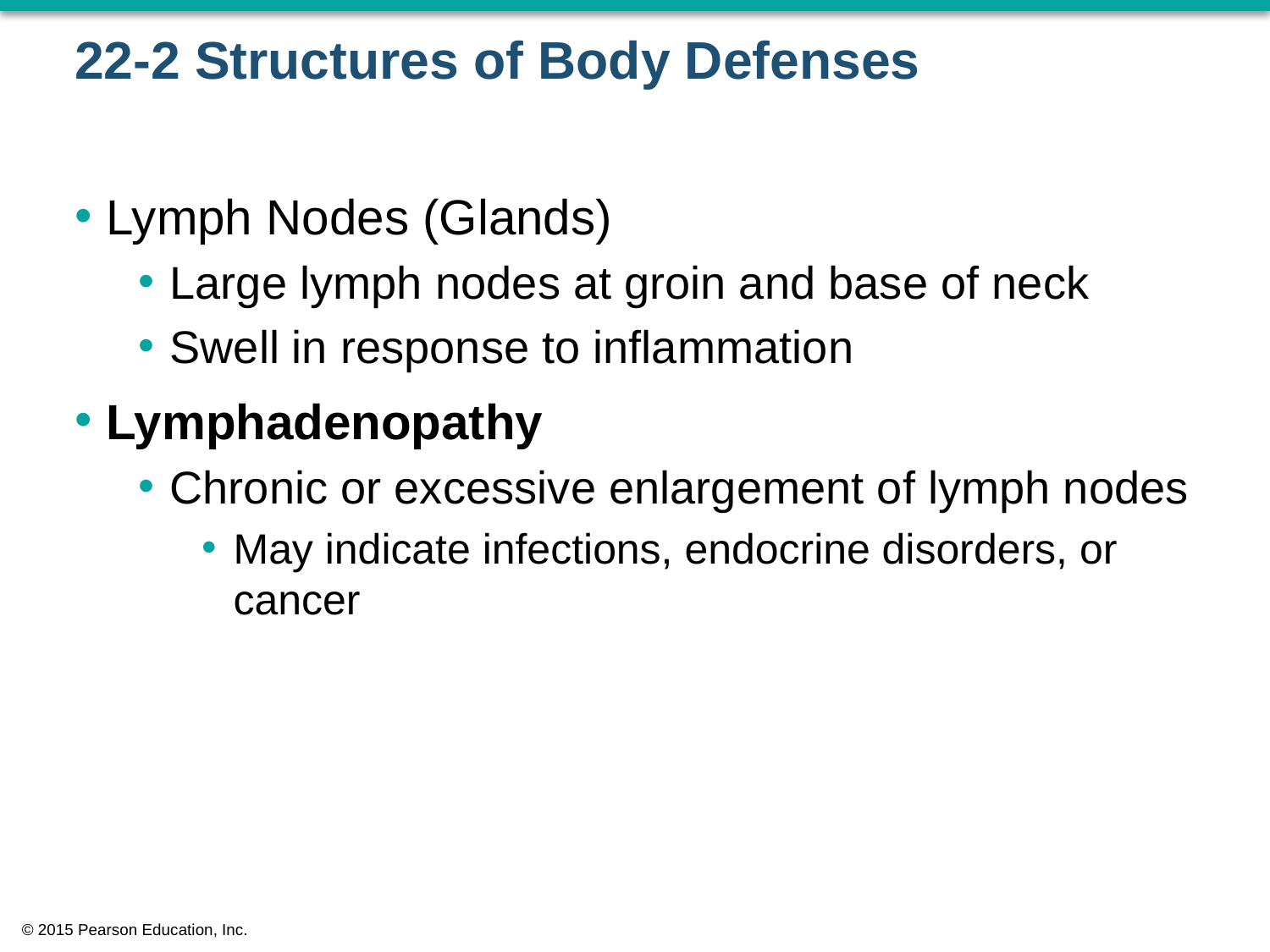

# 22-2 Structures of Body Defenses
Lymph Nodes (Glands)
Large lymph nodes at groin and base of neck
Swell in response to inflammation
Lymphadenopathy
Chronic or excessive enlargement of lymph nodes
May indicate infections, endocrine disorders, or cancer